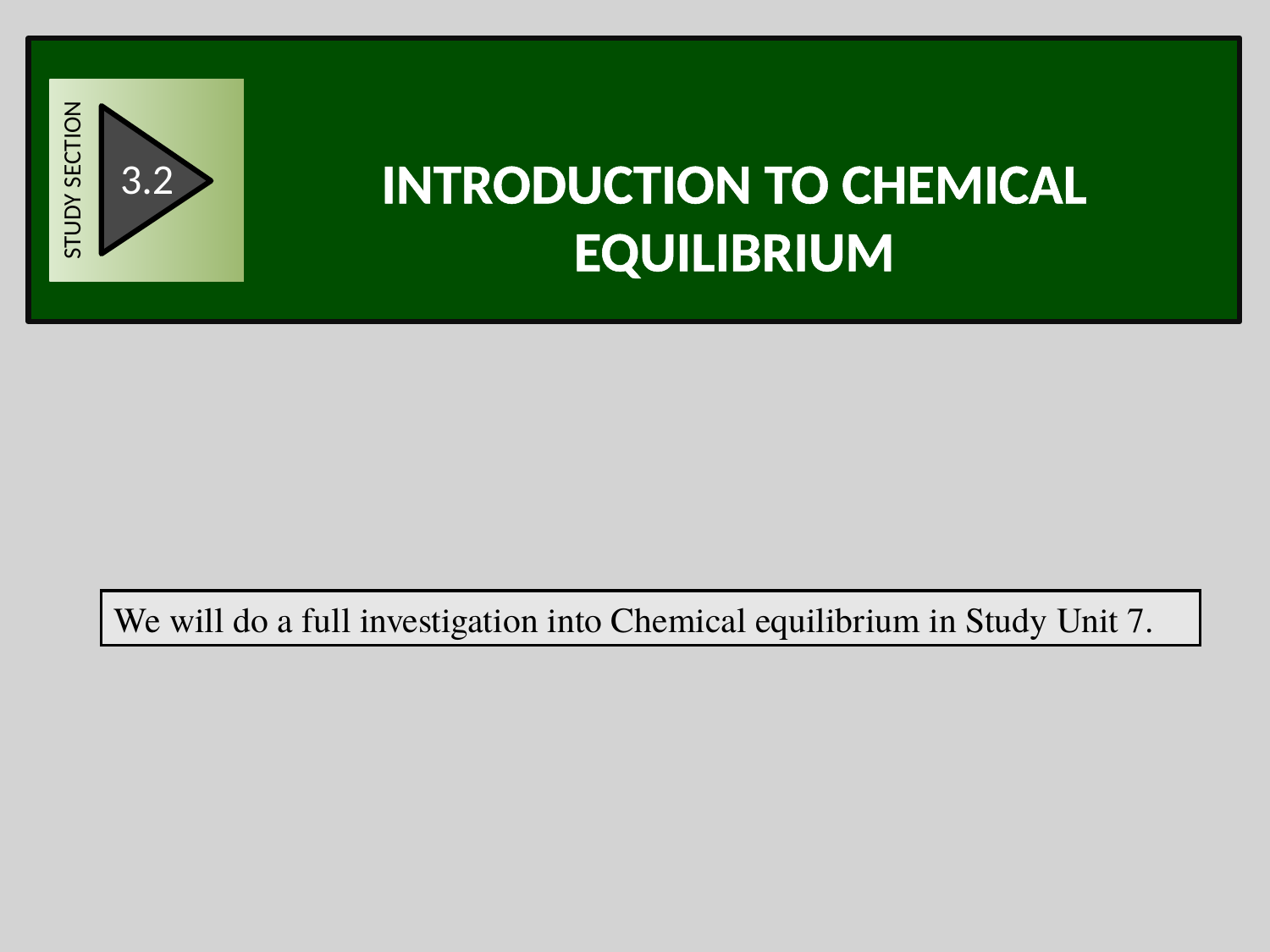

STUDY SECTION

3.2
INTRODUCTION TO CHEMICAL EQUILIBRIUM
We will do a full investigation into Chemical equilibrium in Study Unit 7.